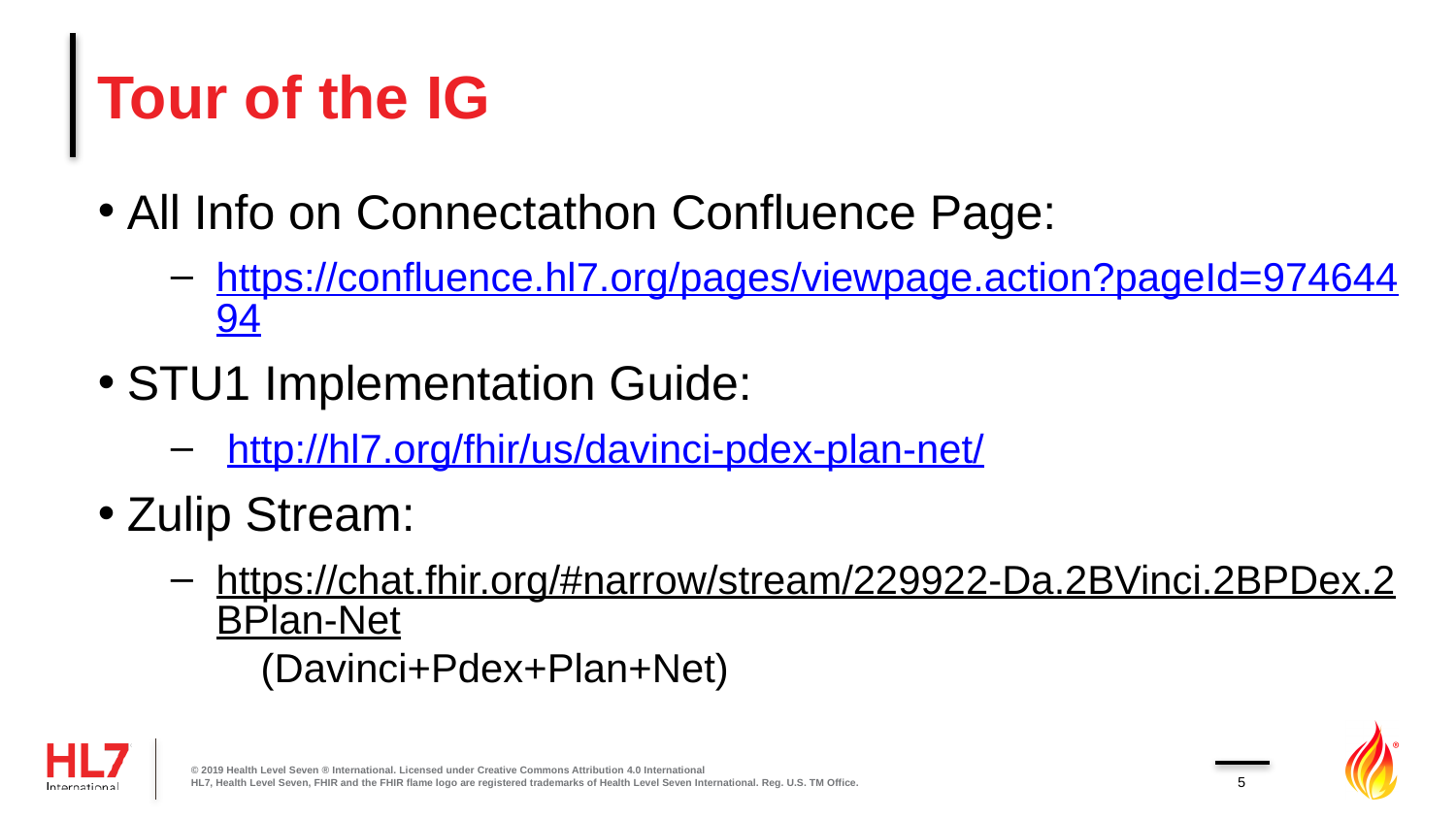

# Tour of the IG
All Info on Connectathon Confluence Page:
https://confluence.hl7.org/pages/viewpage.action?pageId=97464494
STU1 Implementation Guide:
 http://hl7.org/fhir/us/davinci-pdex-plan-net/
Zulip Stream:
https://chat.fhir.org/#narrow/stream/229922-Da.2BVinci.2BPDex.2BPlan-Net    (Davinci+Pdex+Plan+Net)

© 2019 Health Level Seven ® International. Licensed under Creative Commons Attribution 4.0 International
HL7, Health Level Seven, FHIR and the FHIR flame logo are registered trademarks of Health Level Seven International. Reg. U.S. TM Office.
5